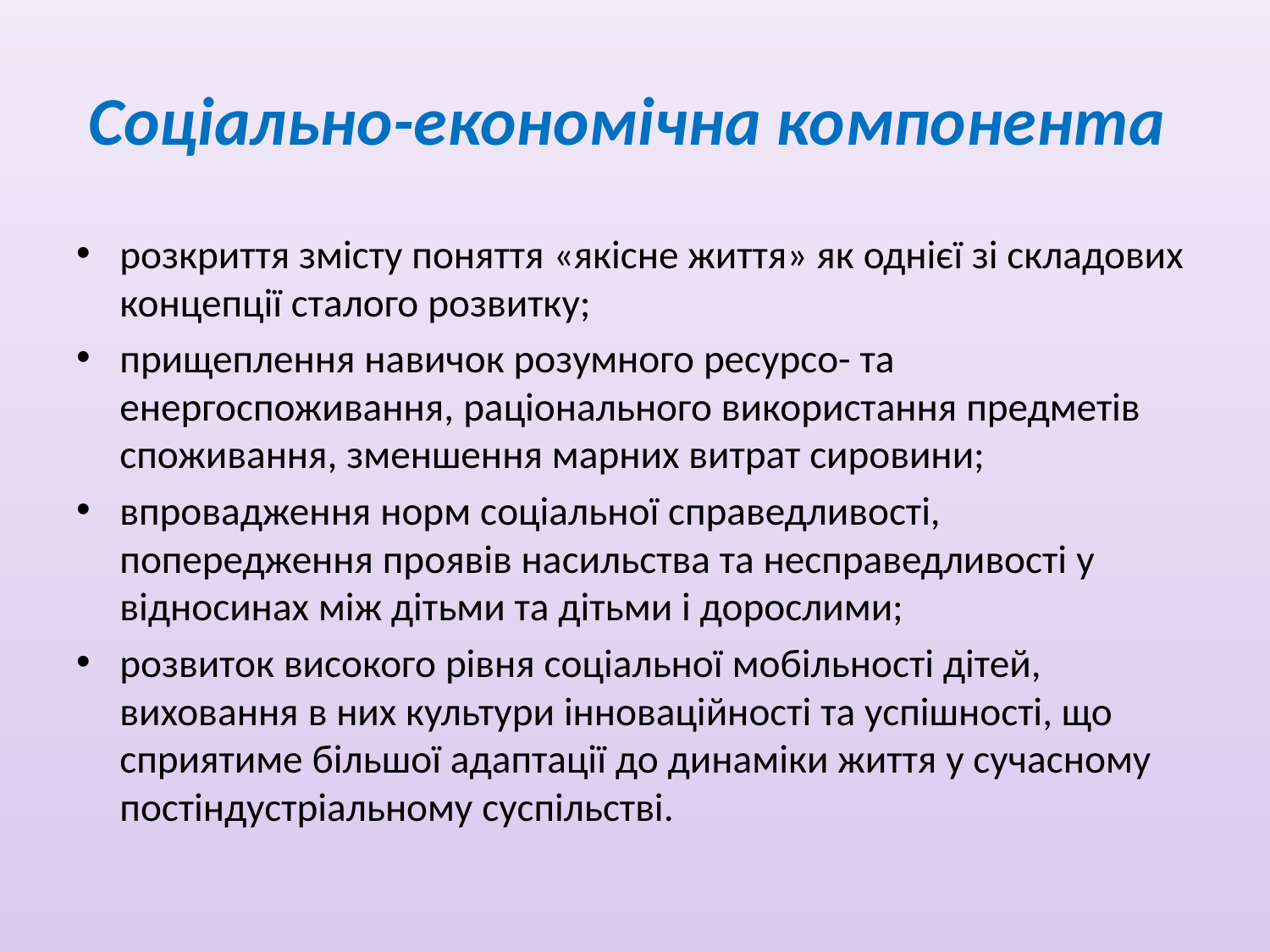

# Соціально-економічна компонента
розкриття змісту поняття «якісне життя» як однієї зі складових концепції сталого розвитку;
прищеплення навичок розумного ресурсо- та енергоспоживання, раціонального використання предметів споживання, зменшення марних витрат сировини;
впровадження норм соціальної справедливості, попередження проявів насильства та несправедливості у відносинах між дітьми та дітьми і дорослими;
розвиток високого рівня соціальної мобільності дітей, виховання в них культури інноваційності та успішності, що сприятиме більшої адаптації до динаміки життя у сучасному постіндустріальному суспільстві.